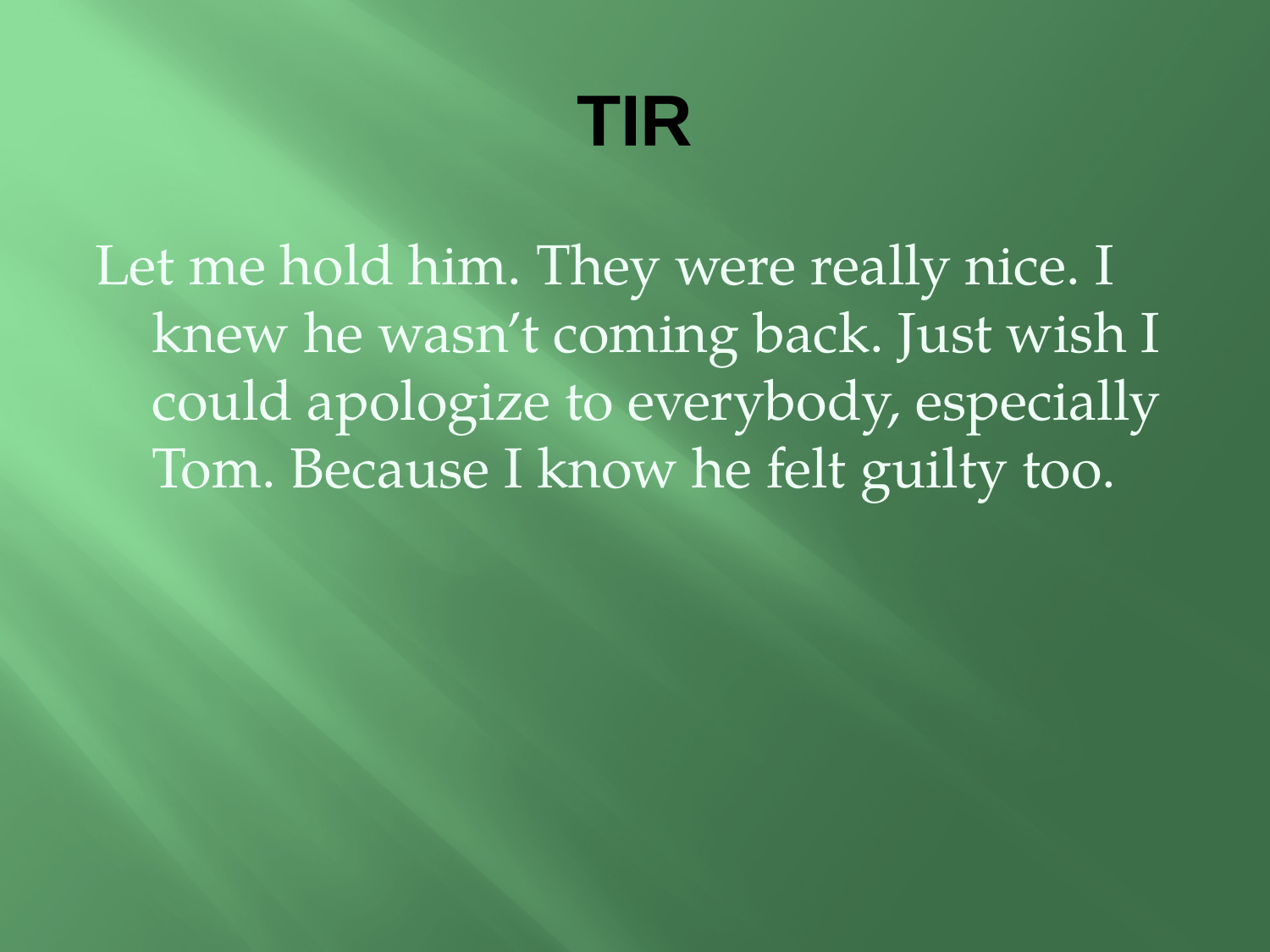

# TIR
Let me hold him. They were really nice. I knew he wasn’t coming back. Just wish I could apologize to everybody, especially Tom. Because I know he felt guilty too.